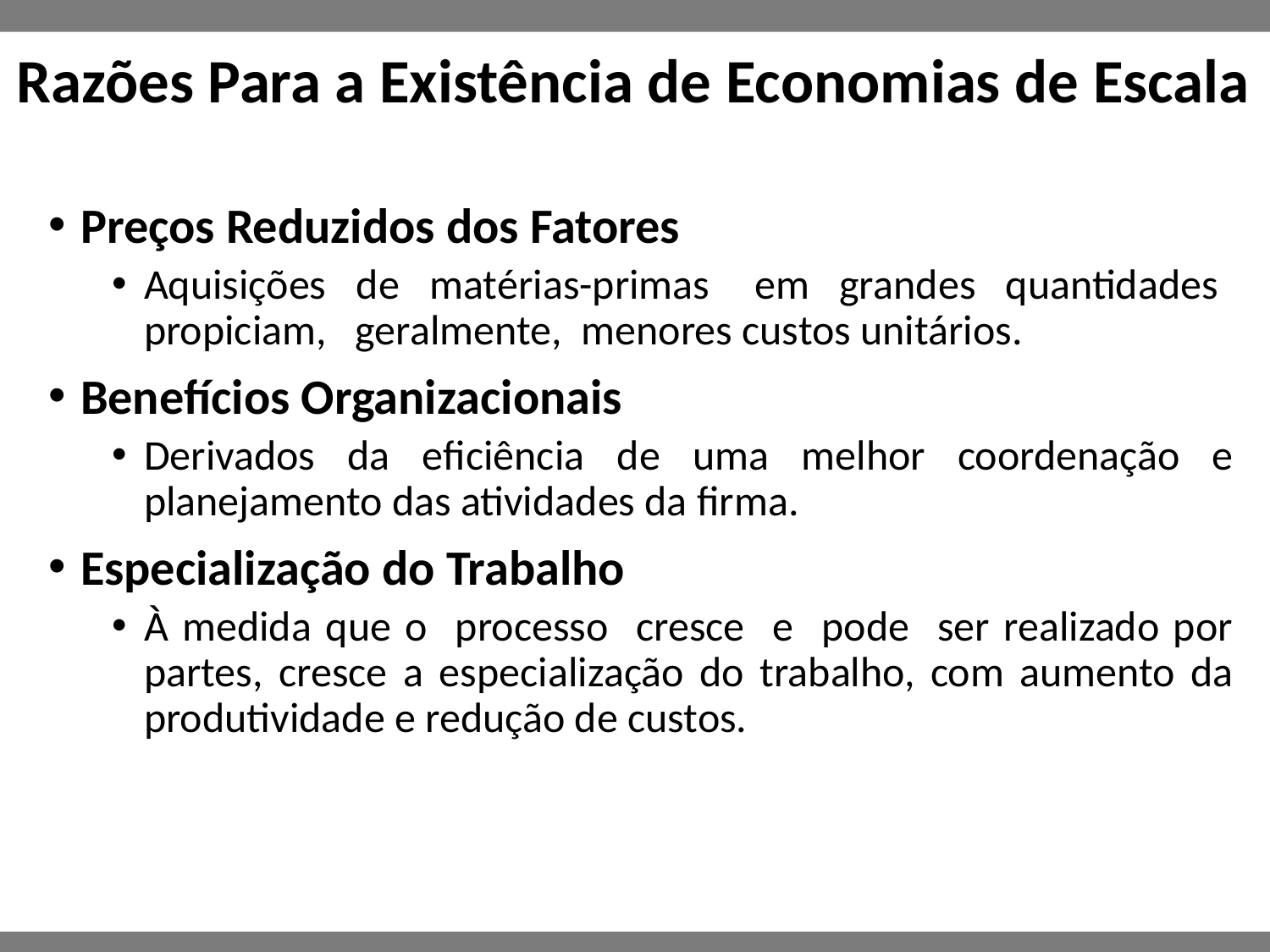

# Razões Para a Existência de Economias de Escala
Preços Reduzidos dos Fatores
Aquisições  de  matérias-primas   em  grandes  quantidades  propiciam,   geralmente,  menores custos unitários.
Benefícios Organizacionais
Derivados da eficiência de uma melhor coordenação e planejamento das atividades da firma.
Especialização do Trabalho
À medida que o  processo  cresce  e  pode  ser realizado por partes, cresce a especialização do trabalho, com aumento da produtividade e redução de custos.